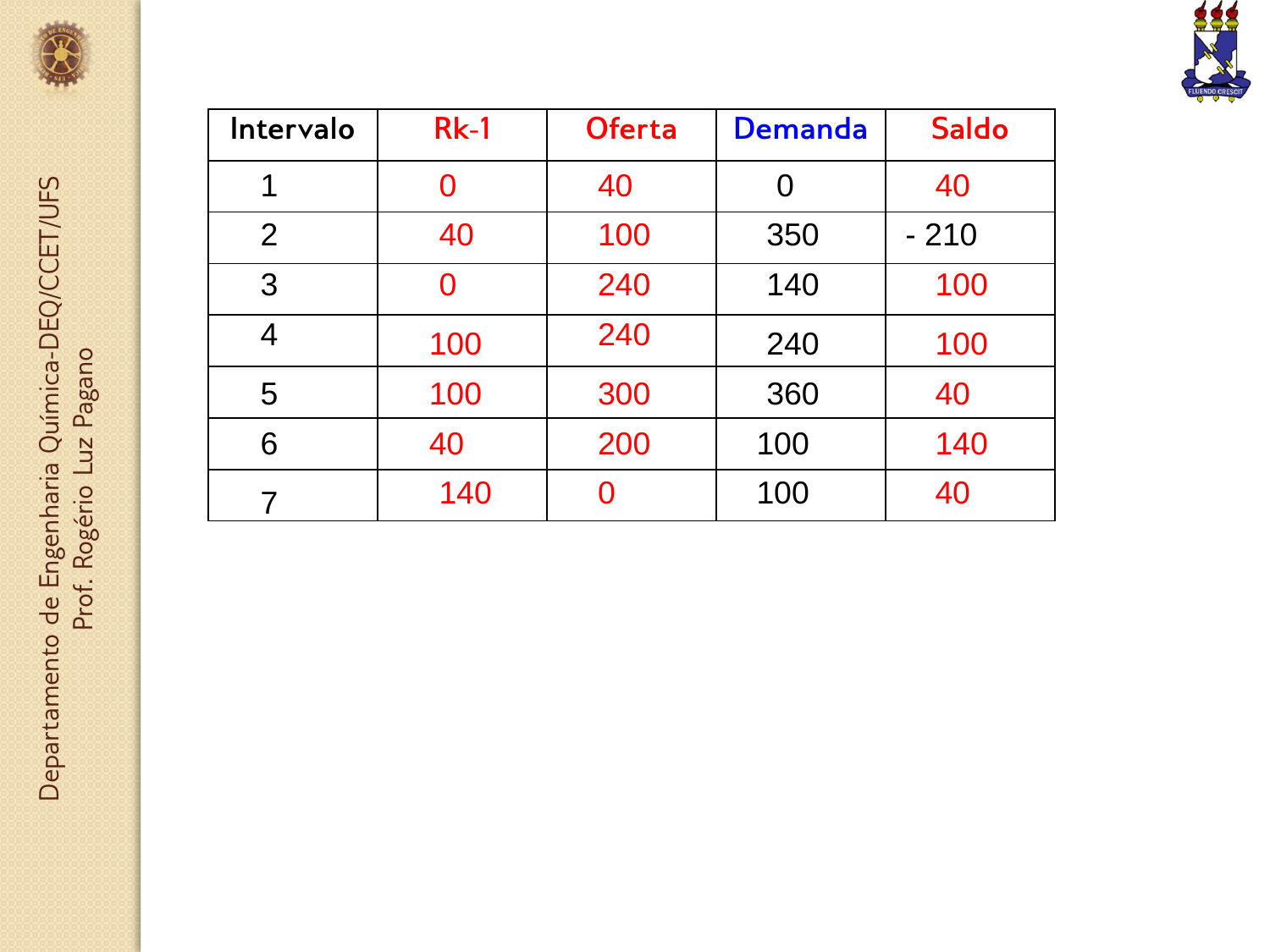

| Intervalo | Rk-1 | Oferta | Demanda | Saldo |
| --- | --- | --- | --- | --- |
|  |  |  |  |  |
|  |  |  |  |  |
|  |  |  |  |  |
|  |  |  |  |  |
|  |  |  |  |  |
|  |  |  |  |  |
|  |  |  |  |  |
1
0
40
0
40
2
40
100
350
- 210
3
0
240
140
100
4
240
100
240
100
5
100
300
360
40
6
40
200
100
140
140
0
100
40
7